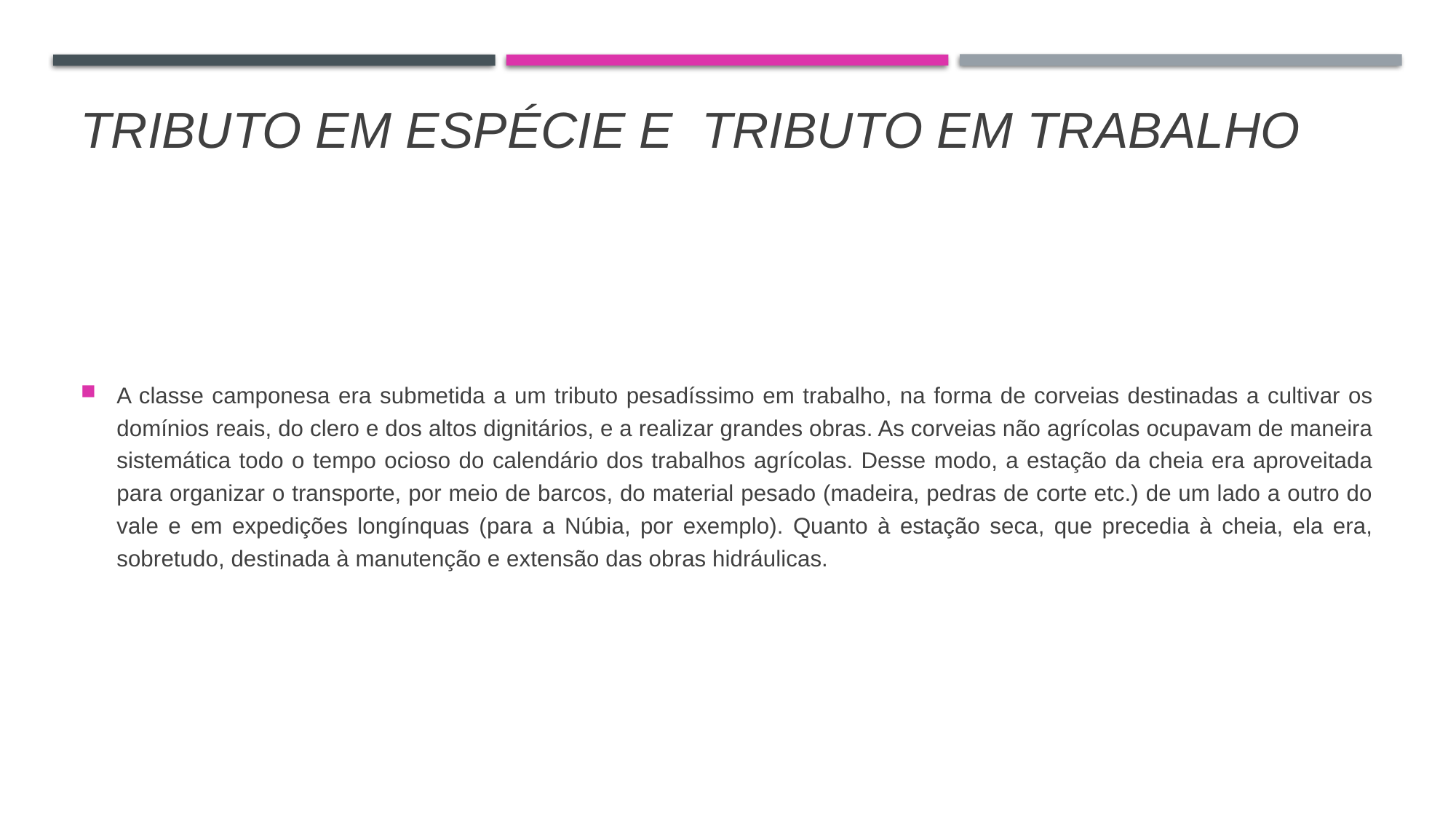

# Tributo em espécie e  tributo em trabalho
A classe camponesa era submetida a um tributo pesadíssimo em trabalho, na forma de corveias destinadas a cultivar os domínios reais, do clero e dos altos dignitários, e a realizar grandes obras. As corveias não agrícolas ocupavam de maneira sistemática todo o tempo ocioso do calendário dos trabalhos agrícolas. Desse modo, a estação da cheia era aproveitada para organizar o transporte, por meio de barcos, do material pesado (madeira, pedras de corte etc.) de um lado a outro do vale e em expedições longínquas (para a Núbia, por exemplo). Quanto à estação seca, que precedia à cheia, ela era, sobretudo, destinada à manutenção e extensão das obras hidráulicas.